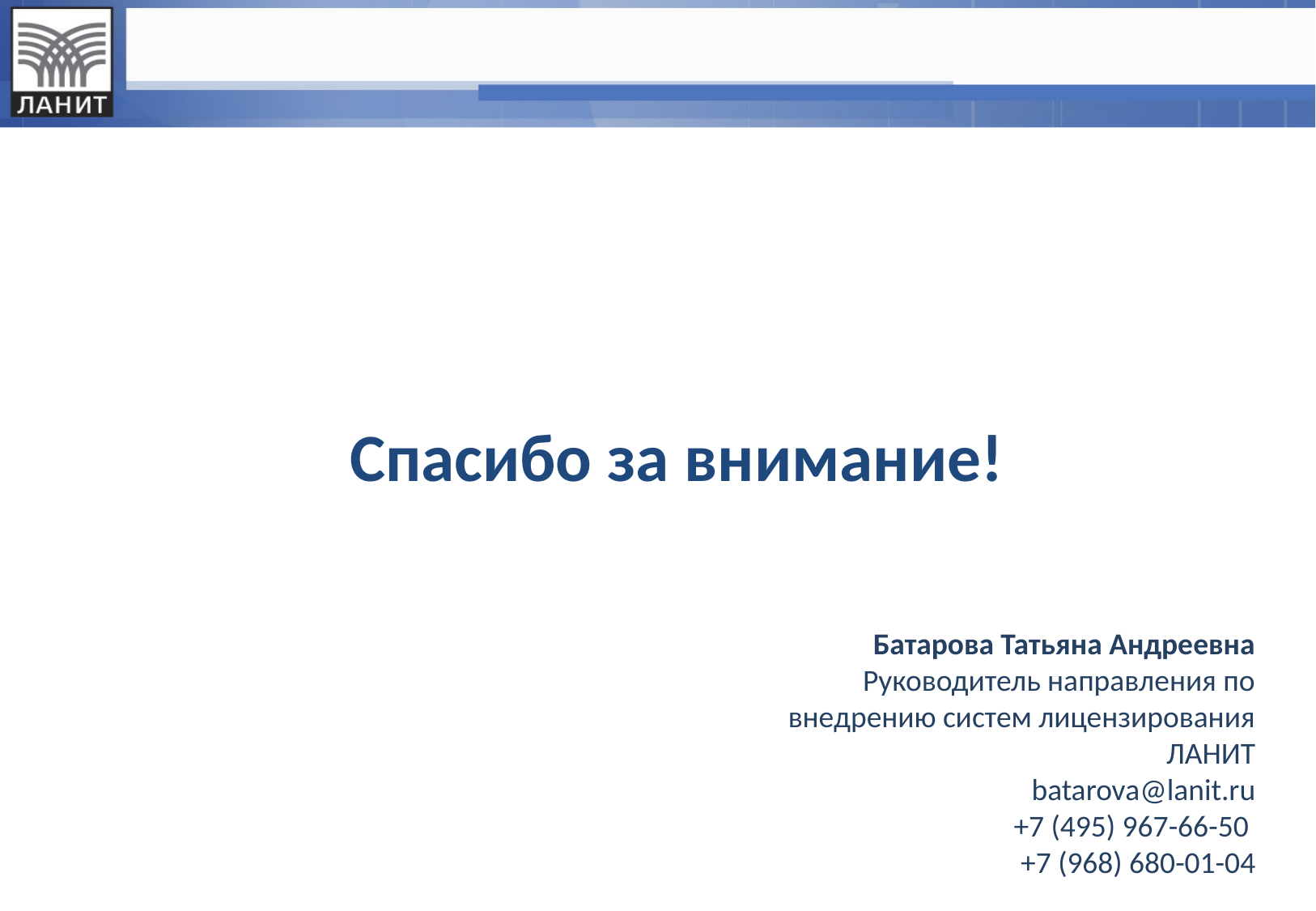

Спасибо за внимание!

Батарова Татьяна Андреевна
Руководитель направления по внедрению систем лицензирования
ЛАНИТ
batarova@lanit.ru
+7 (495) 967-66-50
+7 (968) 680-01-04